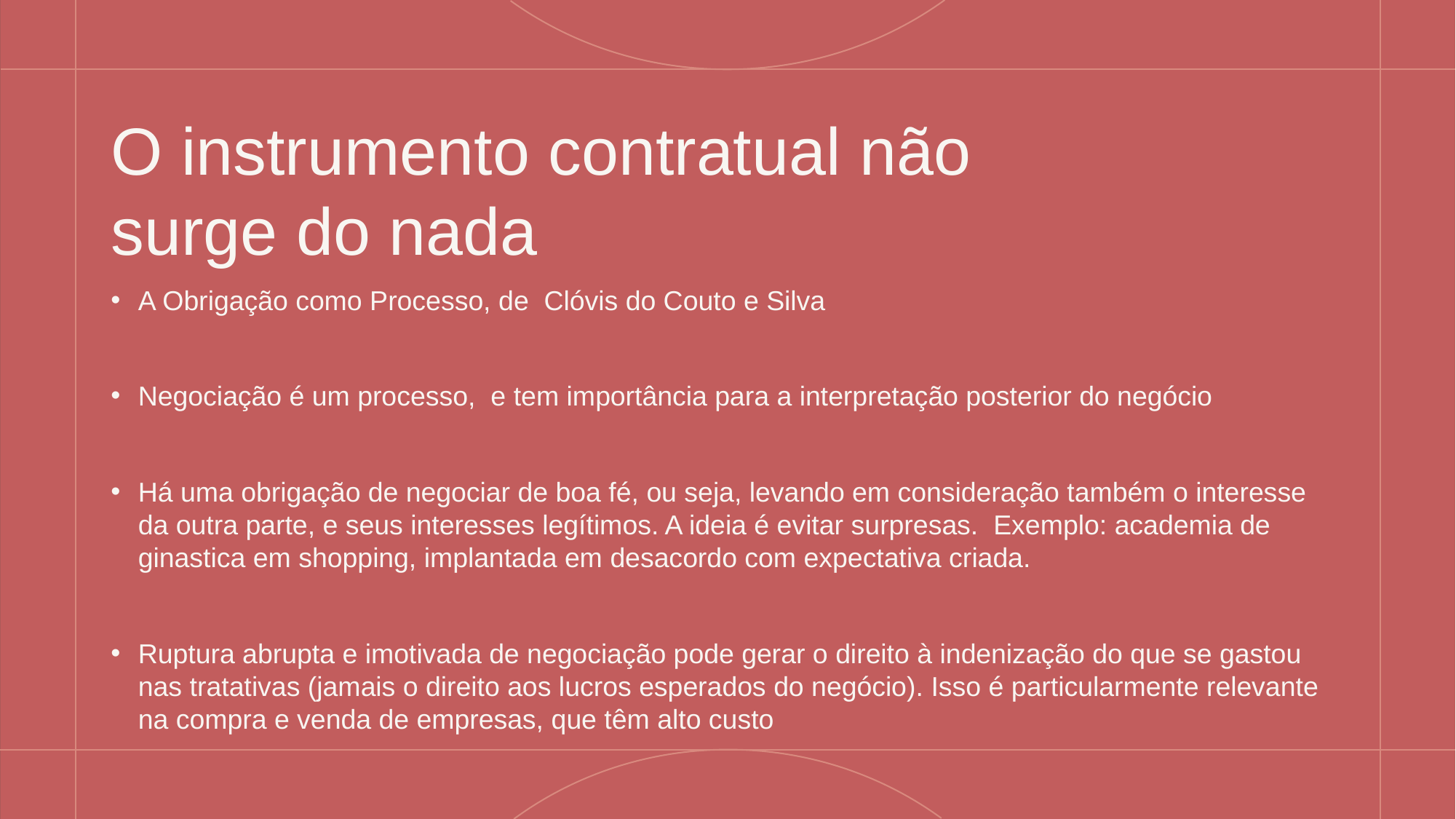

# O instrumento contratual não surge do nada
A Obrigação como Processo, de  Clóvis do Couto e Silva

Negociação é um processo,  e tem importância para a interpretação posterior do negócio

Há uma obrigação de negociar de boa fé, ou seja, levando em consideração também o interesse da outra parte, e seus interesses legítimos. A ideia é evitar surpresas.  Exemplo: academia de ginastica em shopping, implantada em desacordo com expectativa criada.

Ruptura abrupta e imotivada de negociação pode gerar o direito à indenização do que se gastou nas tratativas (jamais o direito aos lucros esperados do negócio). Isso é particularmente relevante na compra e venda de empresas, que têm alto custo